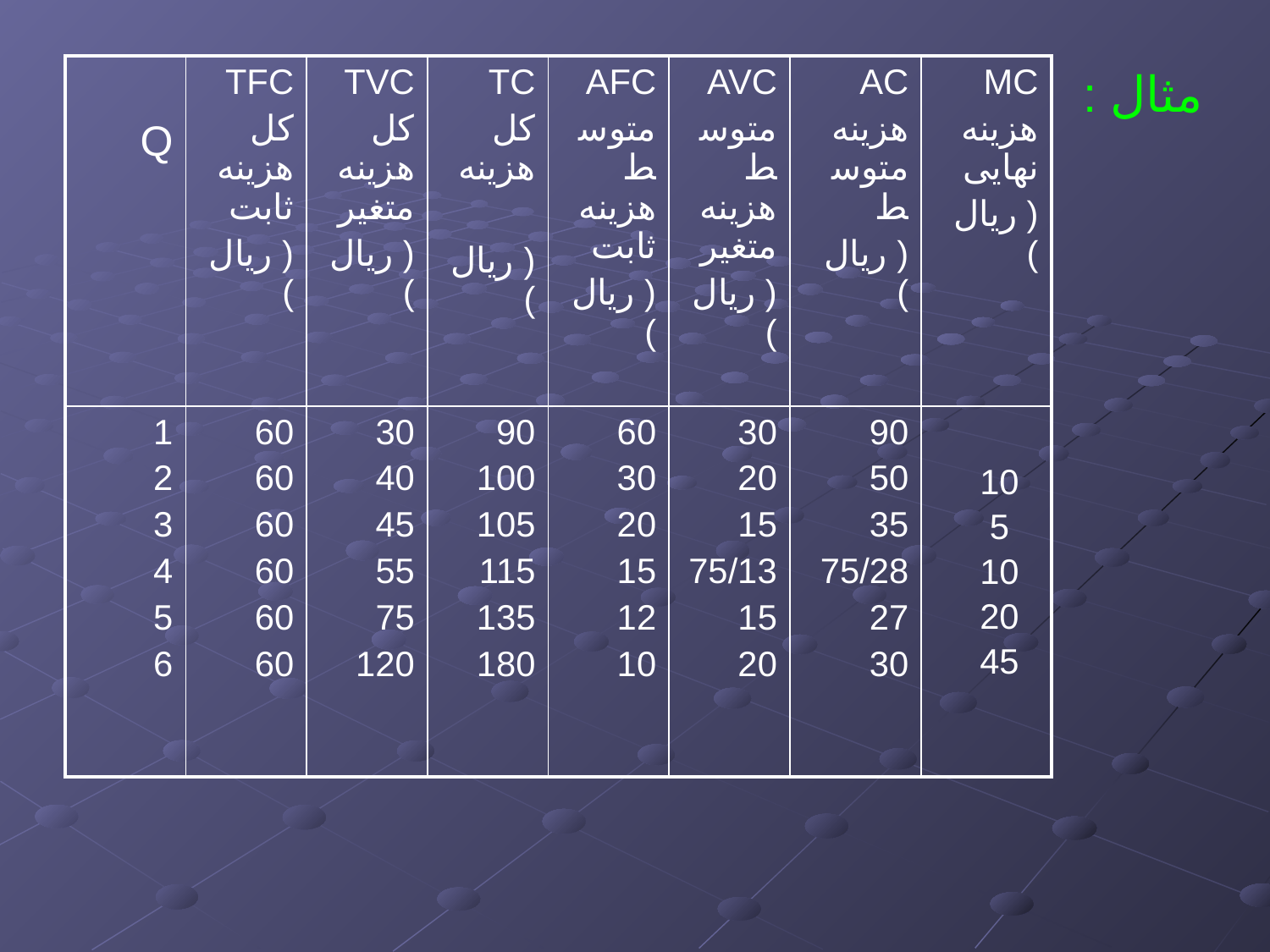

مثال :
| Q | TFC کل هزینه ثابت ( ریال ) | TVC کل هزینه متغیر ( ریال ) | TC کل هزینه ( ریال ) | AFC متوسط هزینه ثابت ( ریال ) | AVC متوسط هزینه متغیر ( ریال ) | AC هزینه متوسط ( ریال ) | MC هزینه نهایی ( ریال ) |
| --- | --- | --- | --- | --- | --- | --- | --- |
| 1 2 3 4 5 6 | 60 60 60 60 60 60 | 30 40 45 55 75 120 | 90 100 105 115 135 180 | 60 30 20 15 12 10 | 30 20 15 75/13 15 20 | 90 50 35 75/28 27 30 | 10 5 10 20 45 |